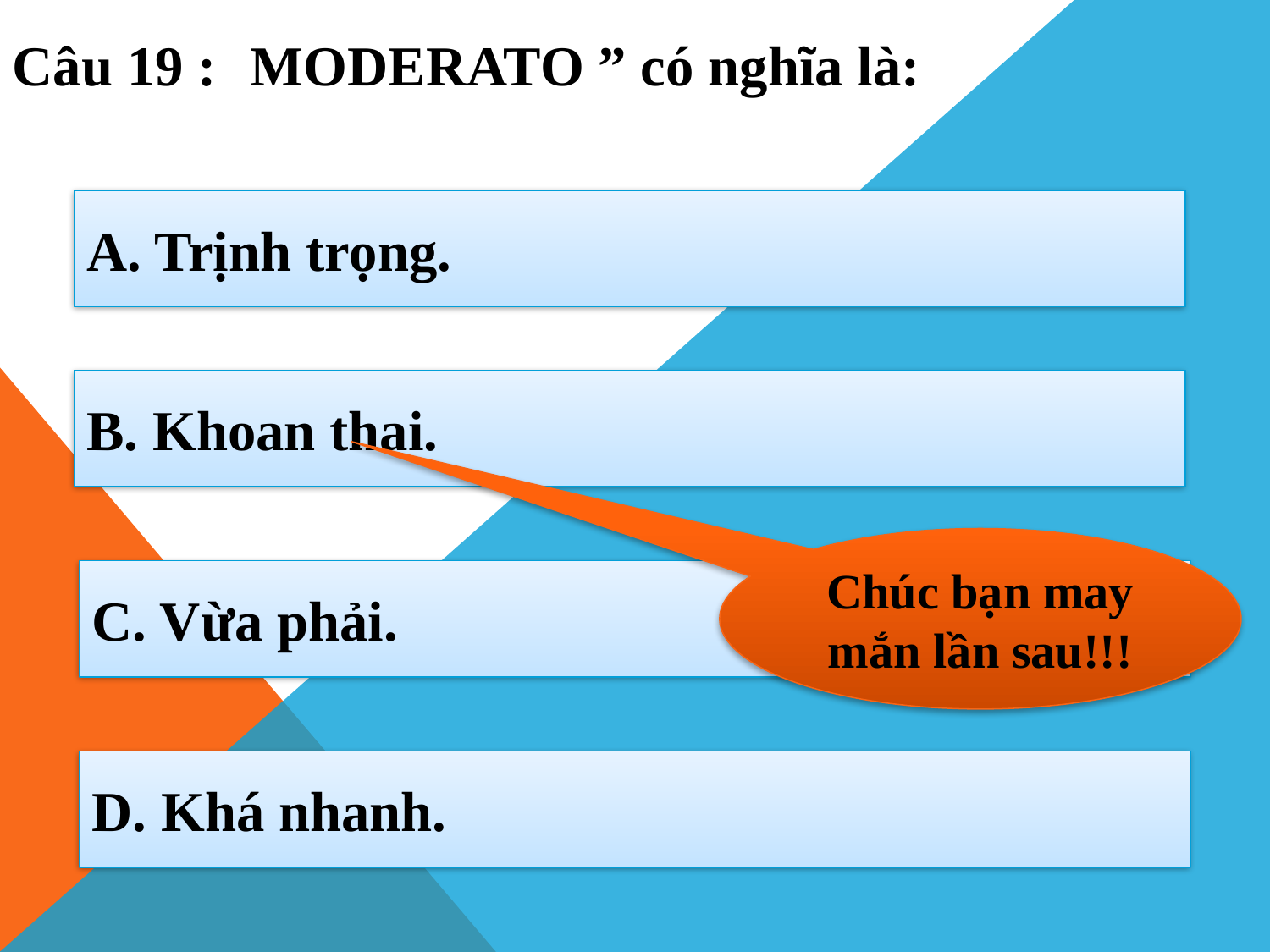

Câu 19 : “ MODERATO ” có nghĩa là:

A. Trịnh trọng.

B. Khoan thai.

Chúc bạn may mắn lần sau!!!
C. Vừa phải.

D. Khá nhanh.